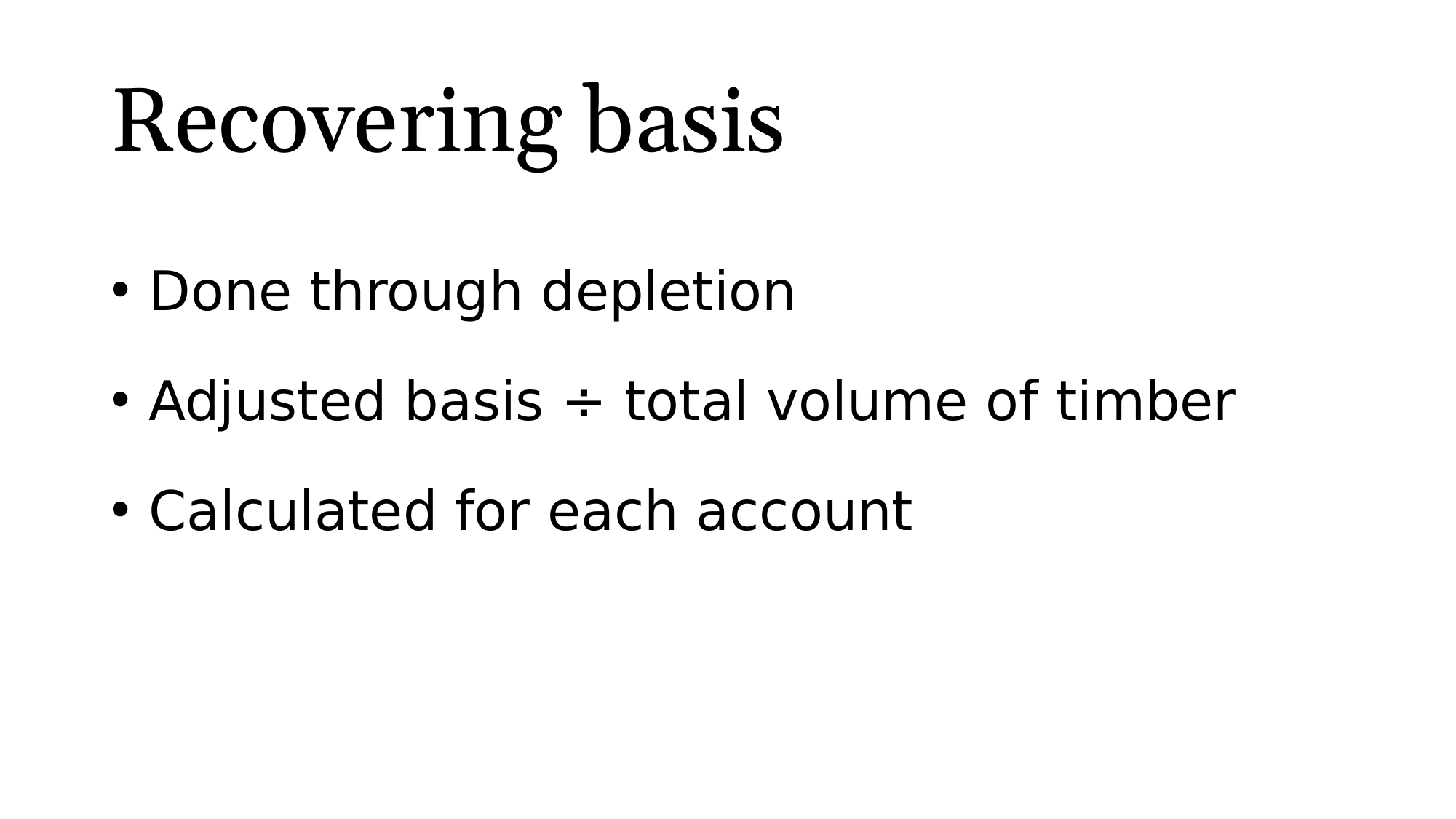

# Recovering basis
 Done through depletion
 Adjusted basis ÷ total volume of timber
 Calculated for each account